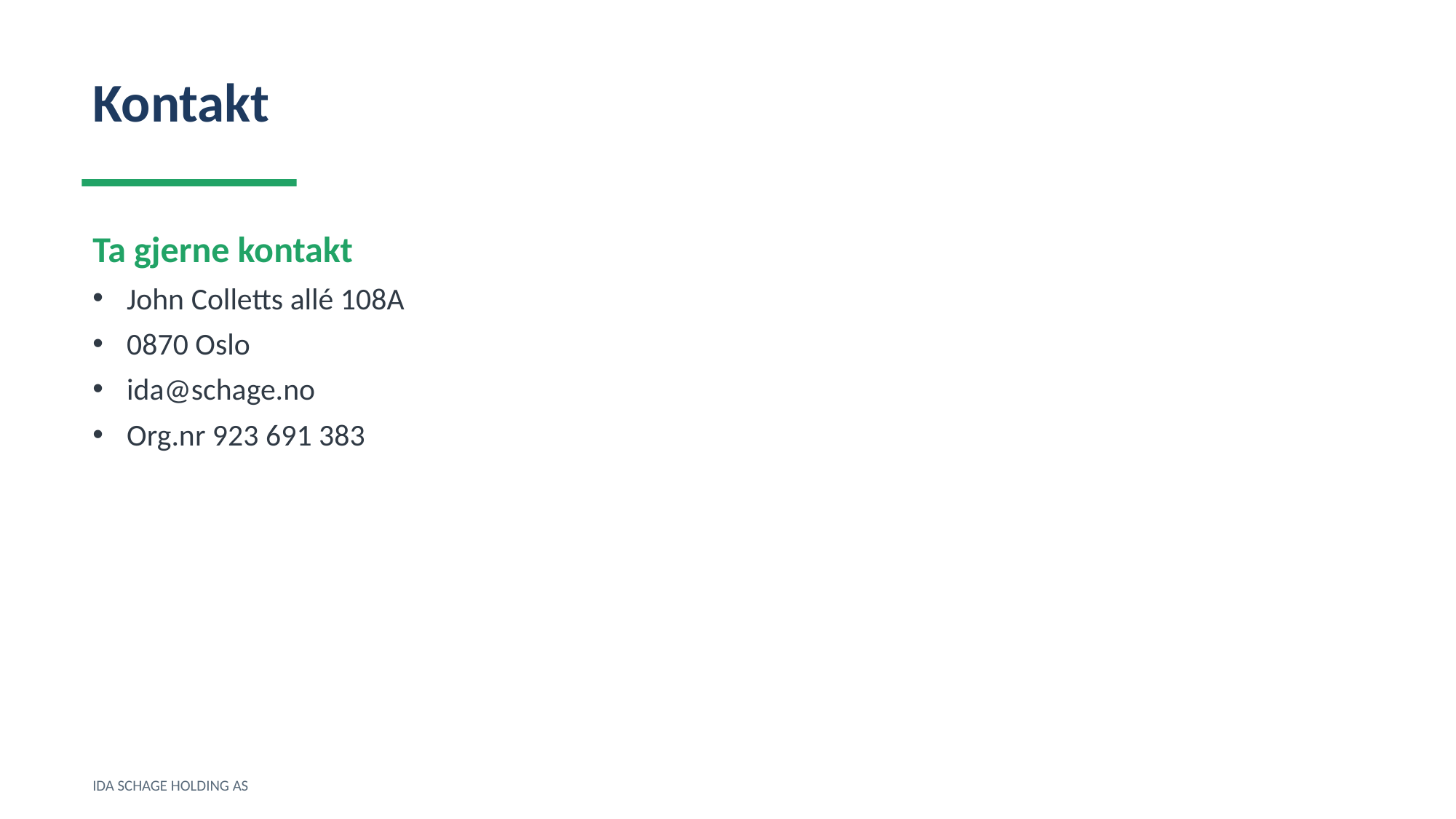

Kontakt

Ta gjerne kontakt
John Colletts allé 108A
0870 Oslo
ida@schage.no
Org.nr 923 691 383
IDA SCHAGE HOLDING AS